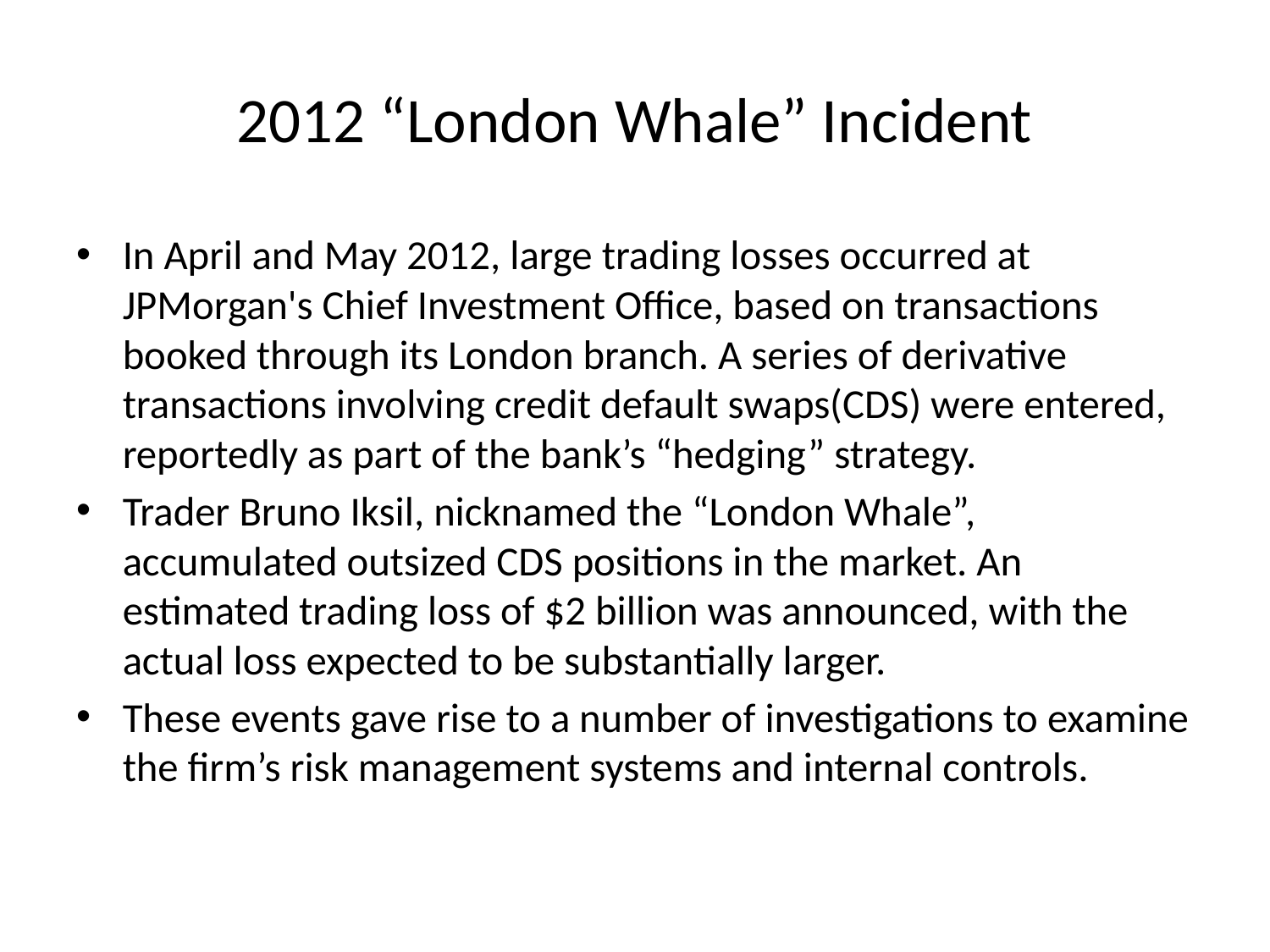

# 2012 “London Whale” Incident
In April and May 2012, large trading losses occurred at JPMorgan's Chief Investment Office, based on transactions booked through its London branch. A series of derivative transactions involving credit default swaps(CDS) were entered, reportedly as part of the bank’s “hedging” strategy.
Trader Bruno Iksil, nicknamed the “London Whale”, accumulated outsized CDS positions in the market. An estimated trading loss of $2 billion was announced, with the actual loss expected to be substantially larger.
These events gave rise to a number of investigations to examine the firm’s risk management systems and internal controls.